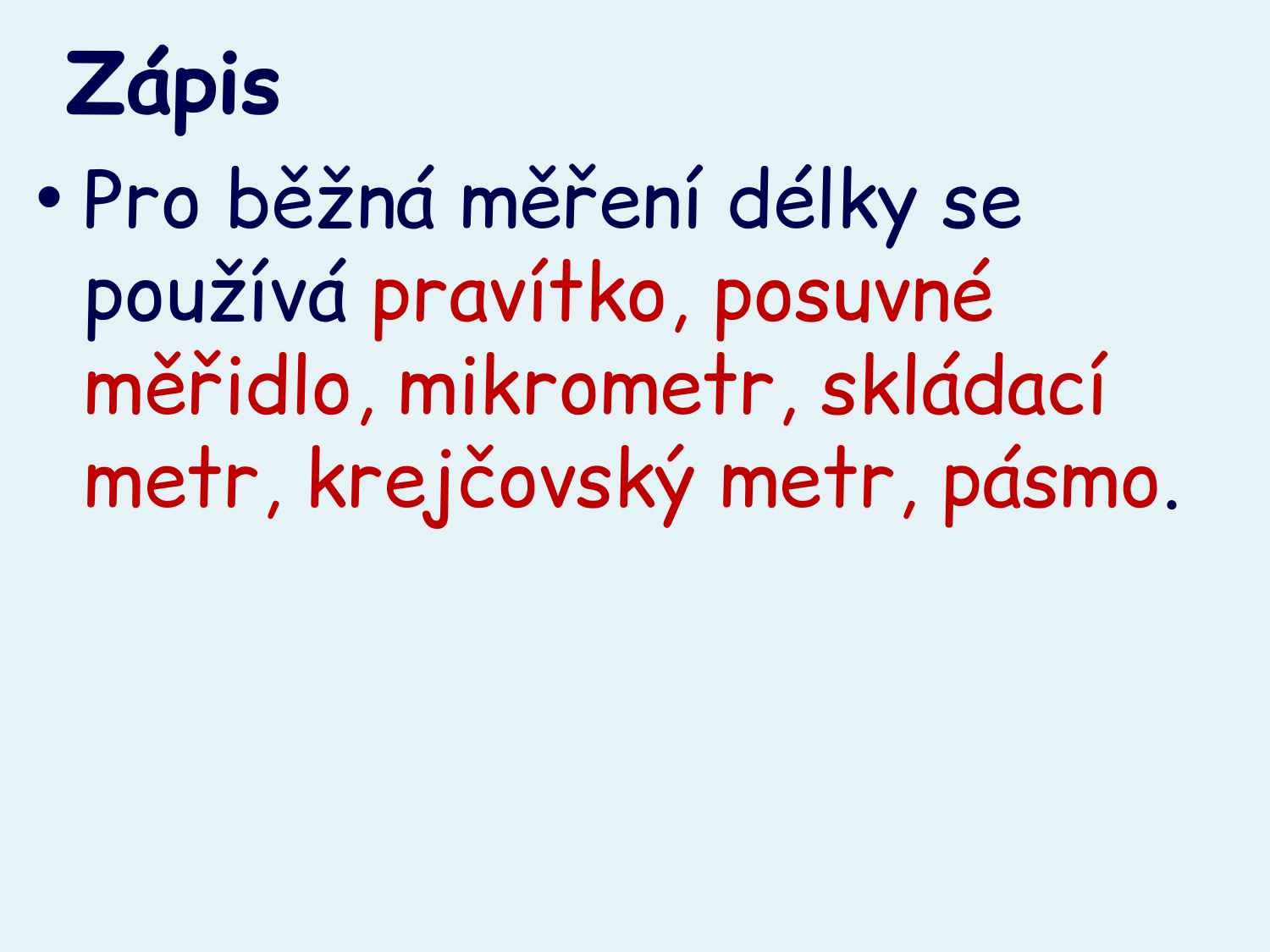

# Zápis
Pro běžná měření délky se používá pravítko, posuvné měřidlo, mikrometr, skládací metr, krejčovský metr, pásmo.